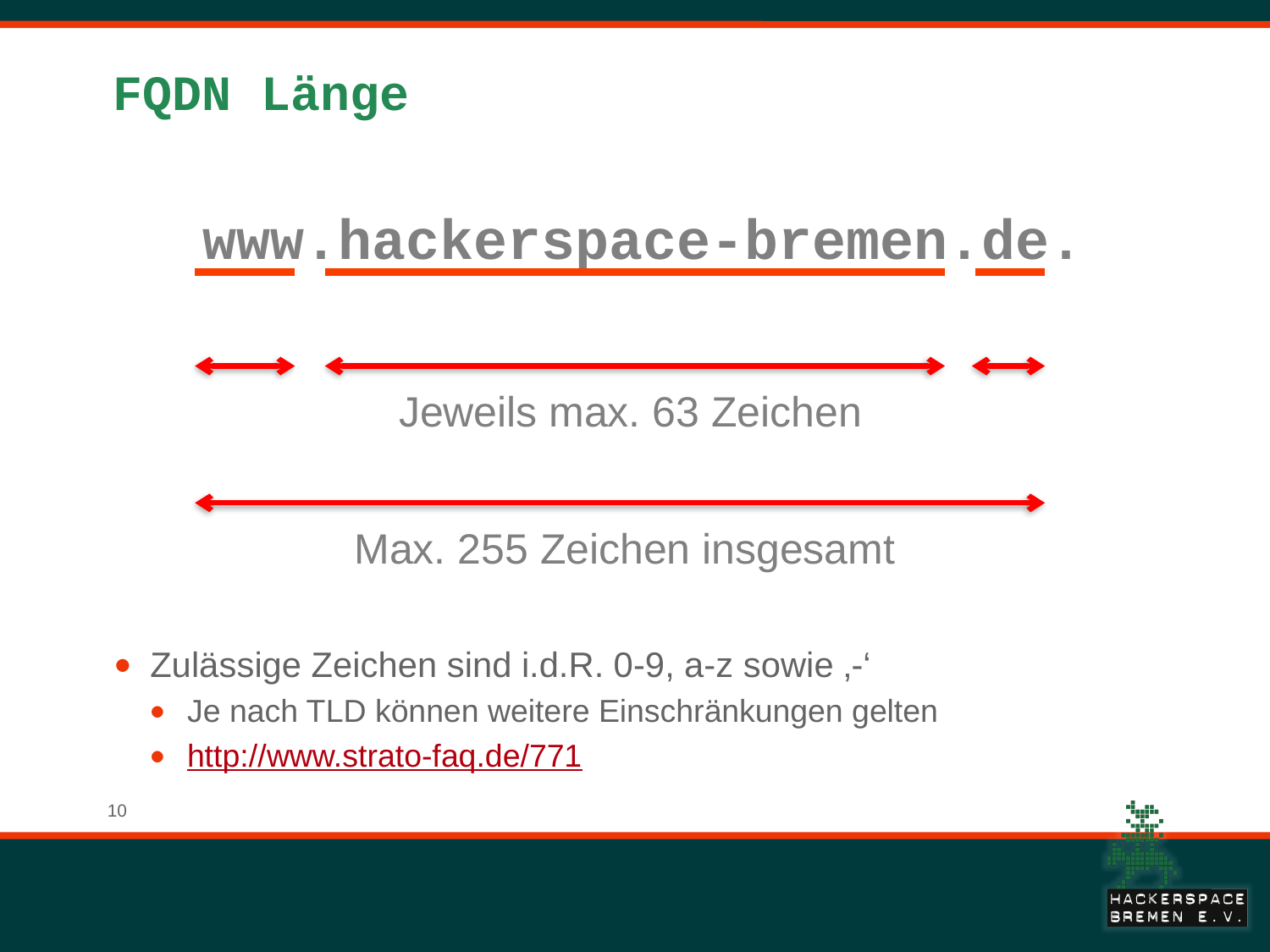

# FQDN Länge
www.hackerspace-bremen.de.
Jeweils max. 63 Zeichen
Max. 255 Zeichen insgesamt
Zulässige Zeichen sind i.d.R. 0-9, a-z sowie ‚-‘
Je nach TLD können weitere Einschränkungen gelten
http://www.strato-faq.de/771